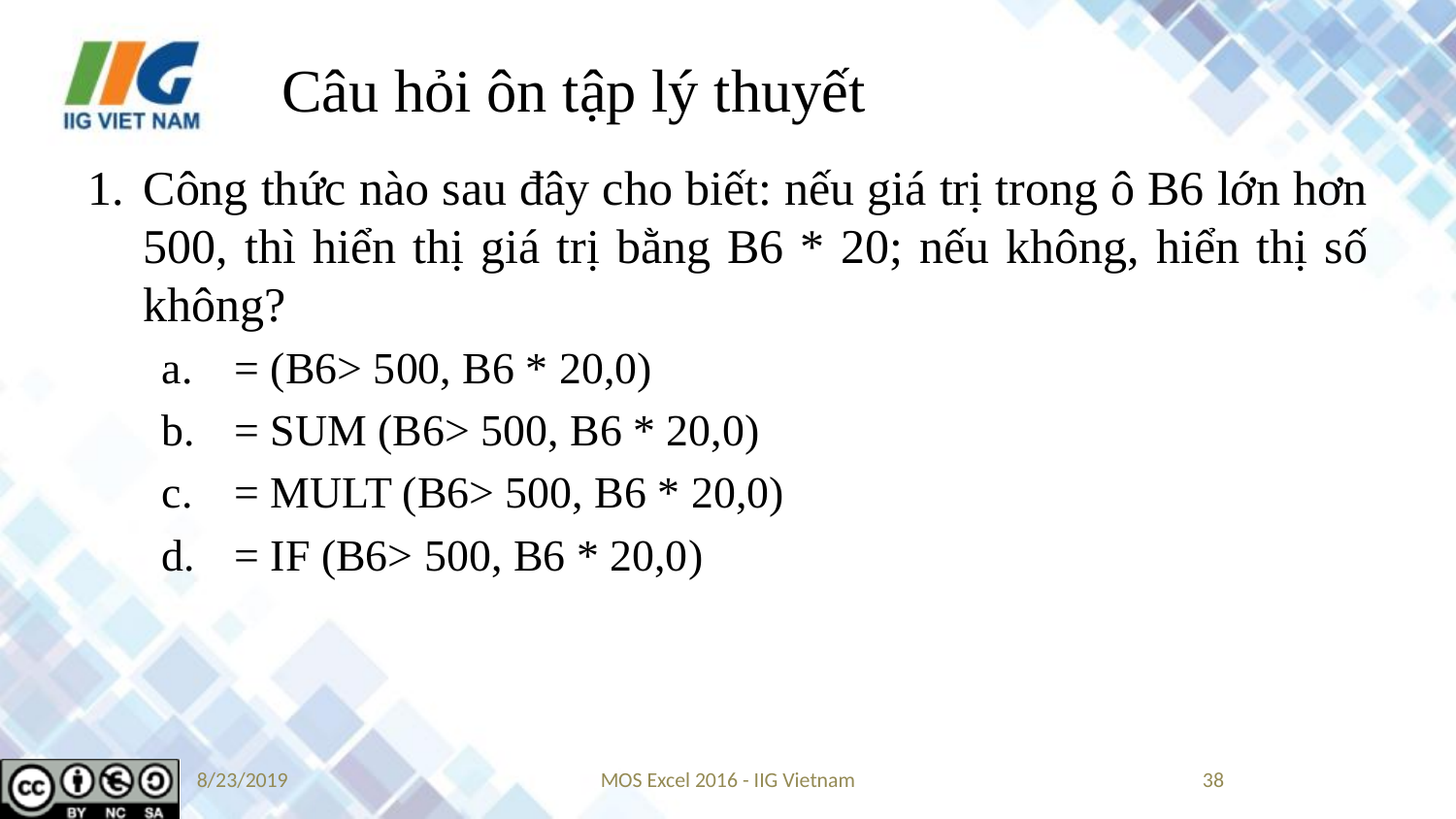

# Câu hỏi ôn tập lý thuyết
Công thức nào sau đây cho biết: nếu giá trị trong ô B6 lớn hơn 500, thì hiển thị giá trị bằng B6 * 20; nếu không, hiển thị số không?
= (B6> 500, B6 * 20,0)
= SUM (B6> 500, B6 * 20,0)
= MULT (B6> 500, B6 * 20,0)
= IF (B6> 500, B6 * 20,0)

8/23/2019
MOS Excel 2016 - IIG Vietnam
38